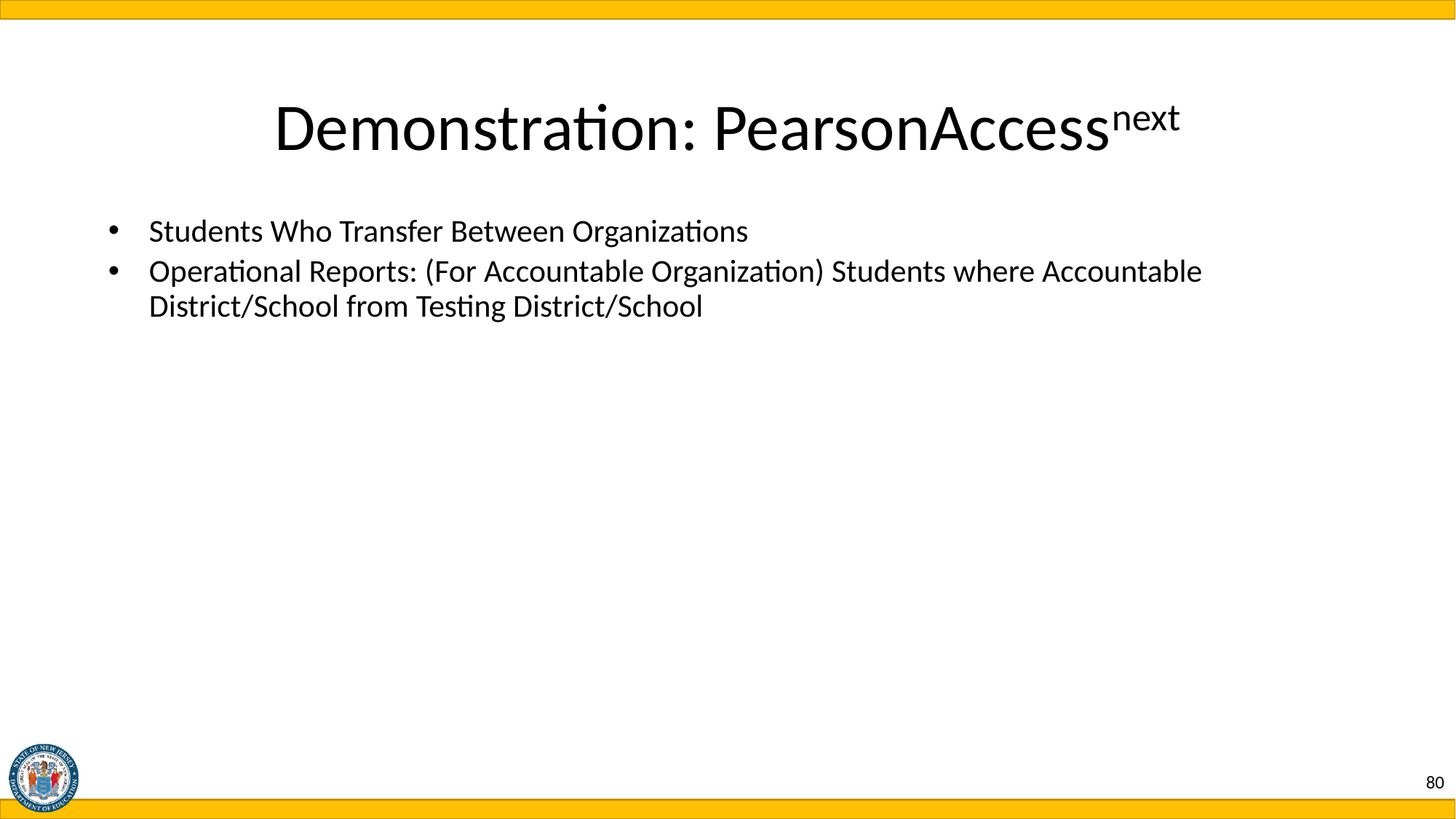

# Demonstration: PearsonAccessnext

Students Who Transfer Between Organizations
Operational Reports: (For Accountable Organization) Students where Accountable District/School from Testing District/School

80